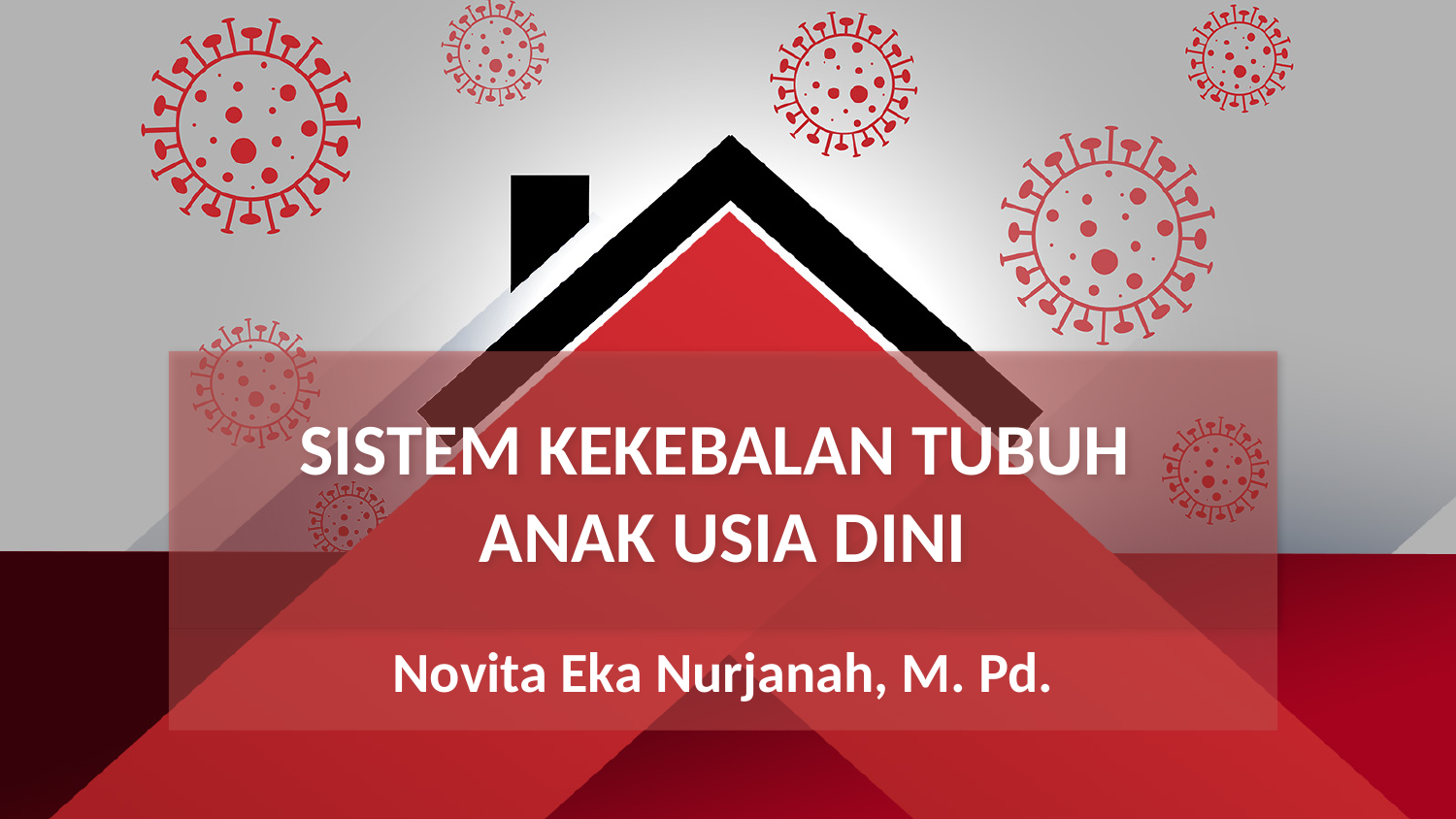

# SISTEM KEKEBALAN TUBUH ANAK USIA DINI
Novita Eka Nurjanah, M. Pd.